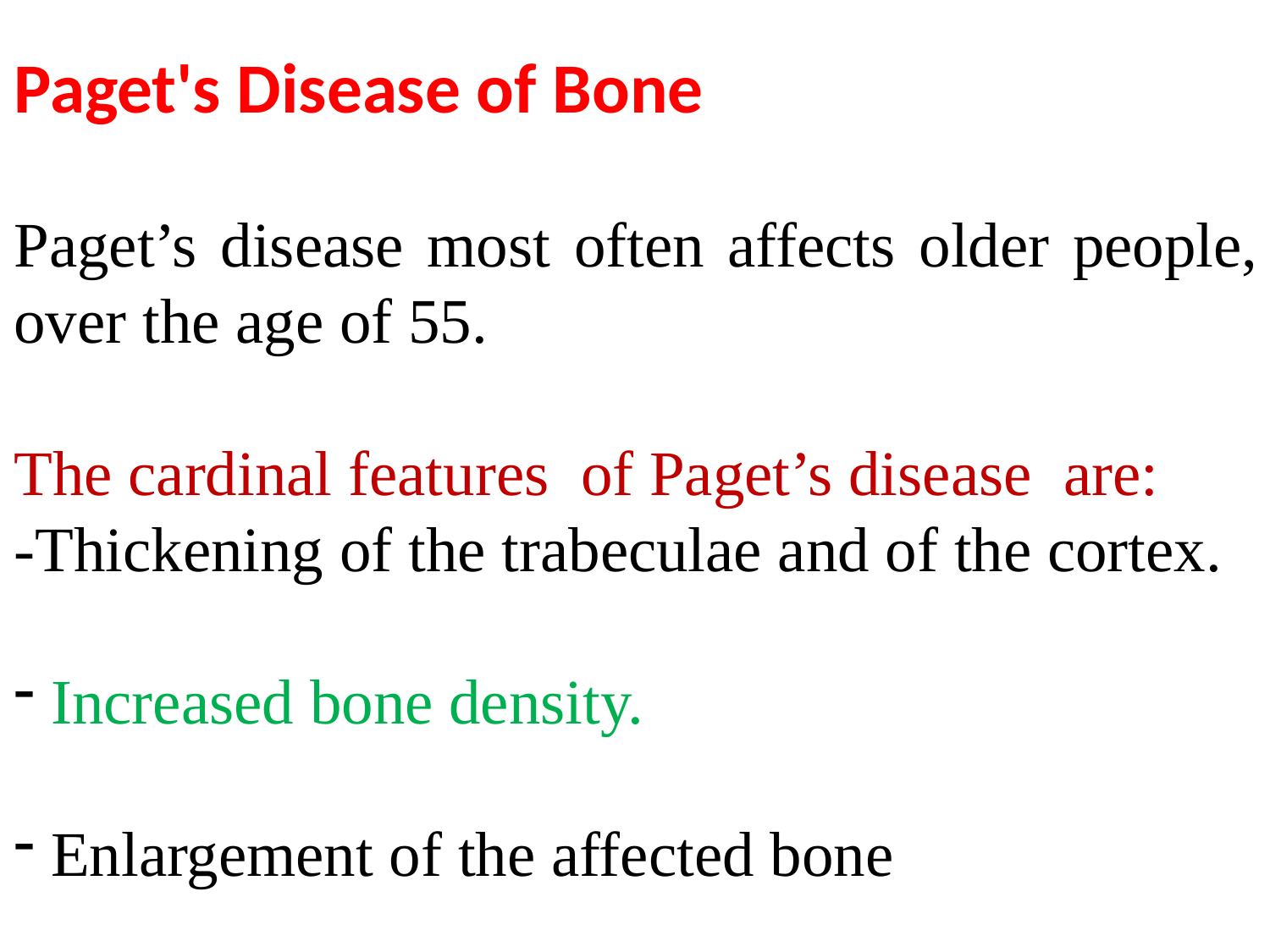

Paget's Disease of Bone

Paget’s disease most often affects older people, over the age of 55.

The cardinal features  of Paget’s disease  are:
-Thickening of the trabeculae and of the cortex.

 Increased bone density.

 Enlargement of the affected bone